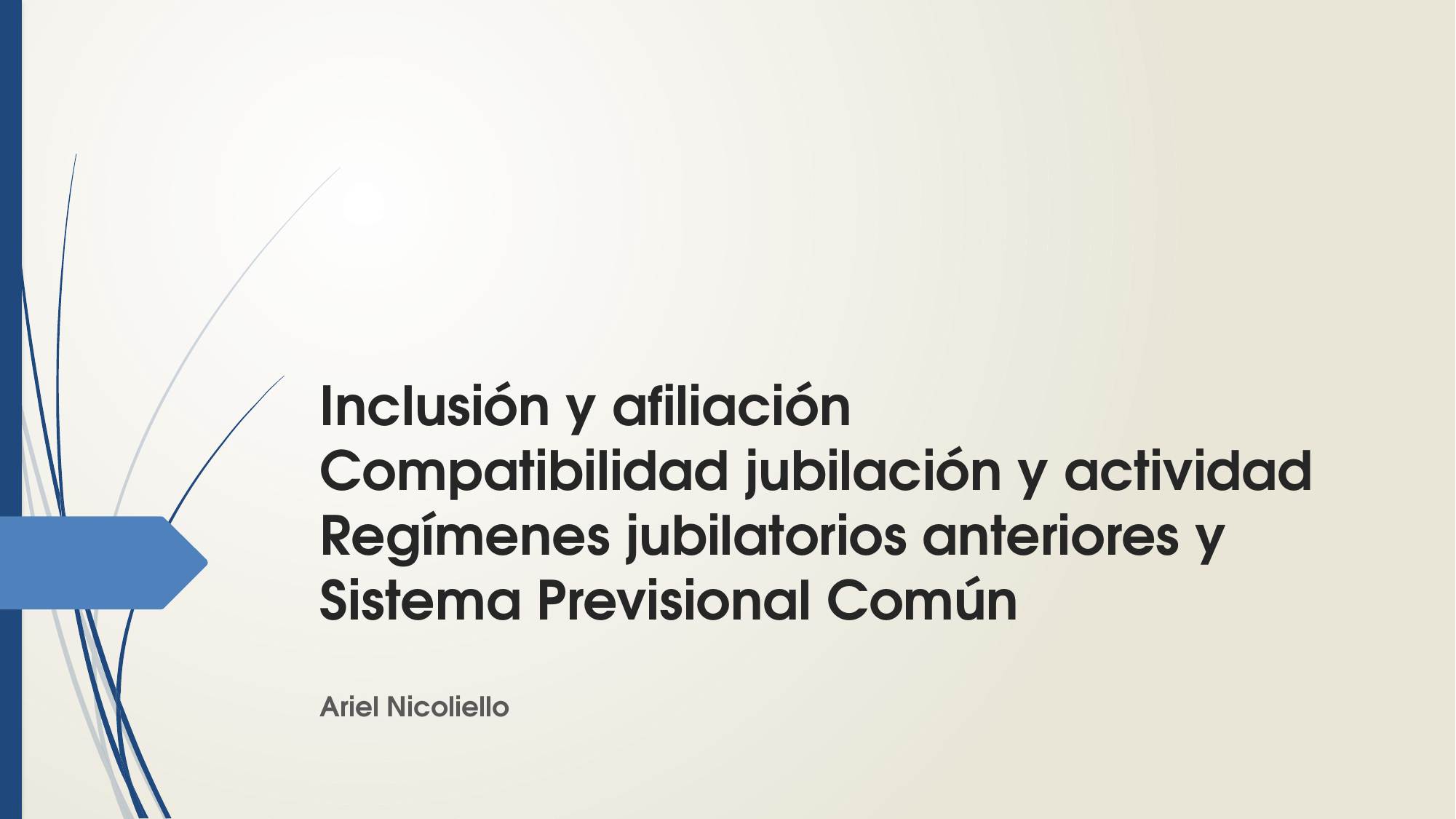

# Inclusión y afiliación Compatibilidad jubilación y actividad Regímenes jubilatorios anteriores y Sistema Previsional Común

Ariel Nicoliello